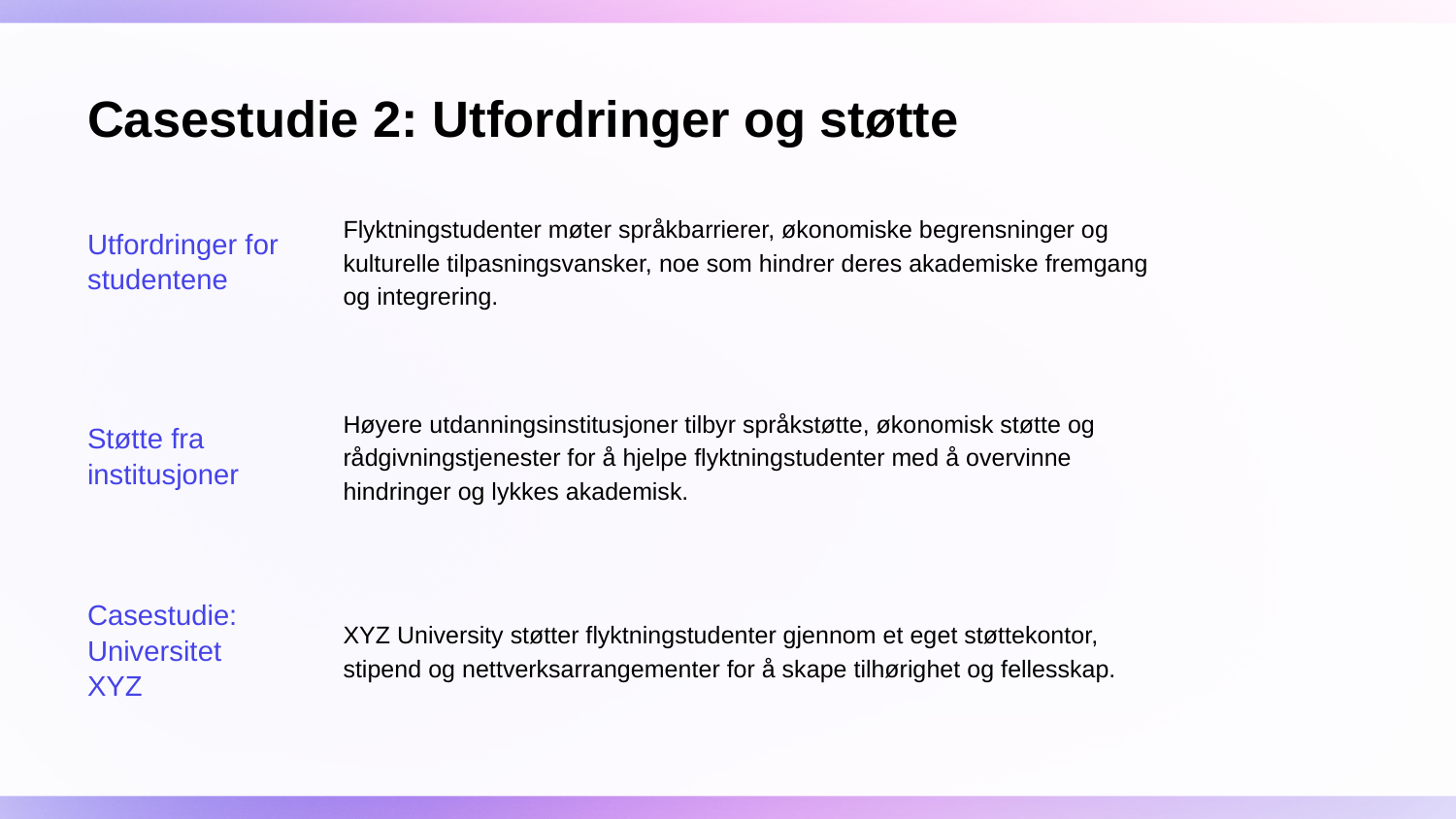

# Casestudie 2: Utfordringer og støtte
Flyktningstudenter møter språkbarrierer, økonomiske begrensninger og kulturelle tilpasningsvansker, noe som hindrer deres akademiske fremgang og integrering.
Utfordringer for studentene
Høyere utdanningsinstitusjoner tilbyr språkstøtte, økonomisk støtte og rådgivningstjenester for å hjelpe flyktningstudenter med å overvinne hindringer og lykkes akademisk.
Støtte fra institusjoner
XYZ University støtter flyktningstudenter gjennom et eget støttekontor, stipend og nettverksarrangementer for å skape tilhørighet og fellesskap.
Casestudie: Universitet XYZ